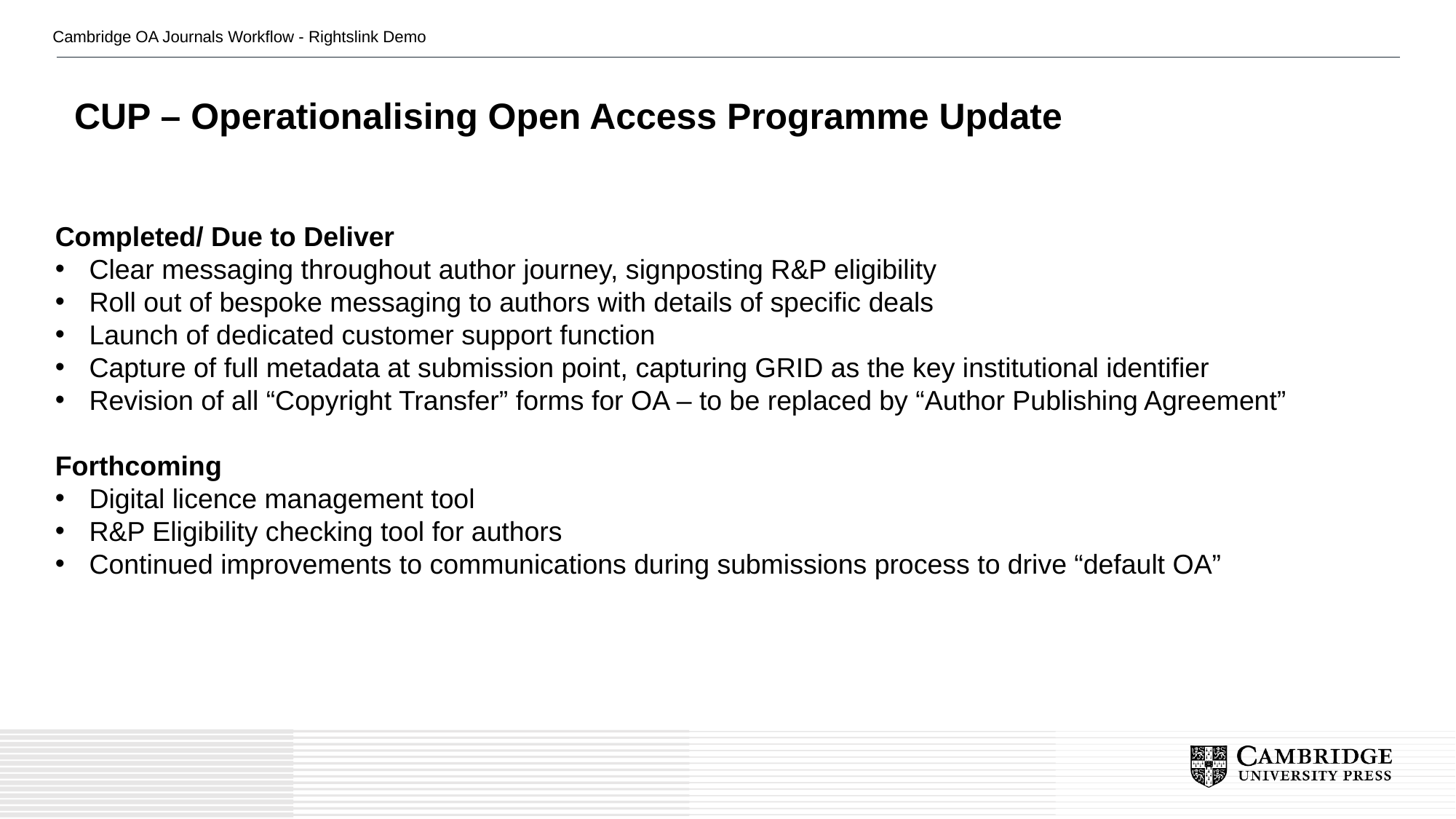

Cambridge OA Journals Workflow - Rightslink Demo
CUP – Operationalising Open Access Programme Update
Completed/ Due to Deliver
Clear messaging throughout author journey, signposting R&P eligibility
Roll out of bespoke messaging to authors with details of specific deals
Launch of dedicated customer support function
Capture of full metadata at submission point, capturing GRID as the key institutional identifier
Revision of all “Copyright Transfer” forms for OA – to be replaced by “Author Publishing Agreement”

Forthcoming
Digital licence management tool
R&P Eligibility checking tool for authors
Continued improvements to communications during submissions process to drive “default OA”